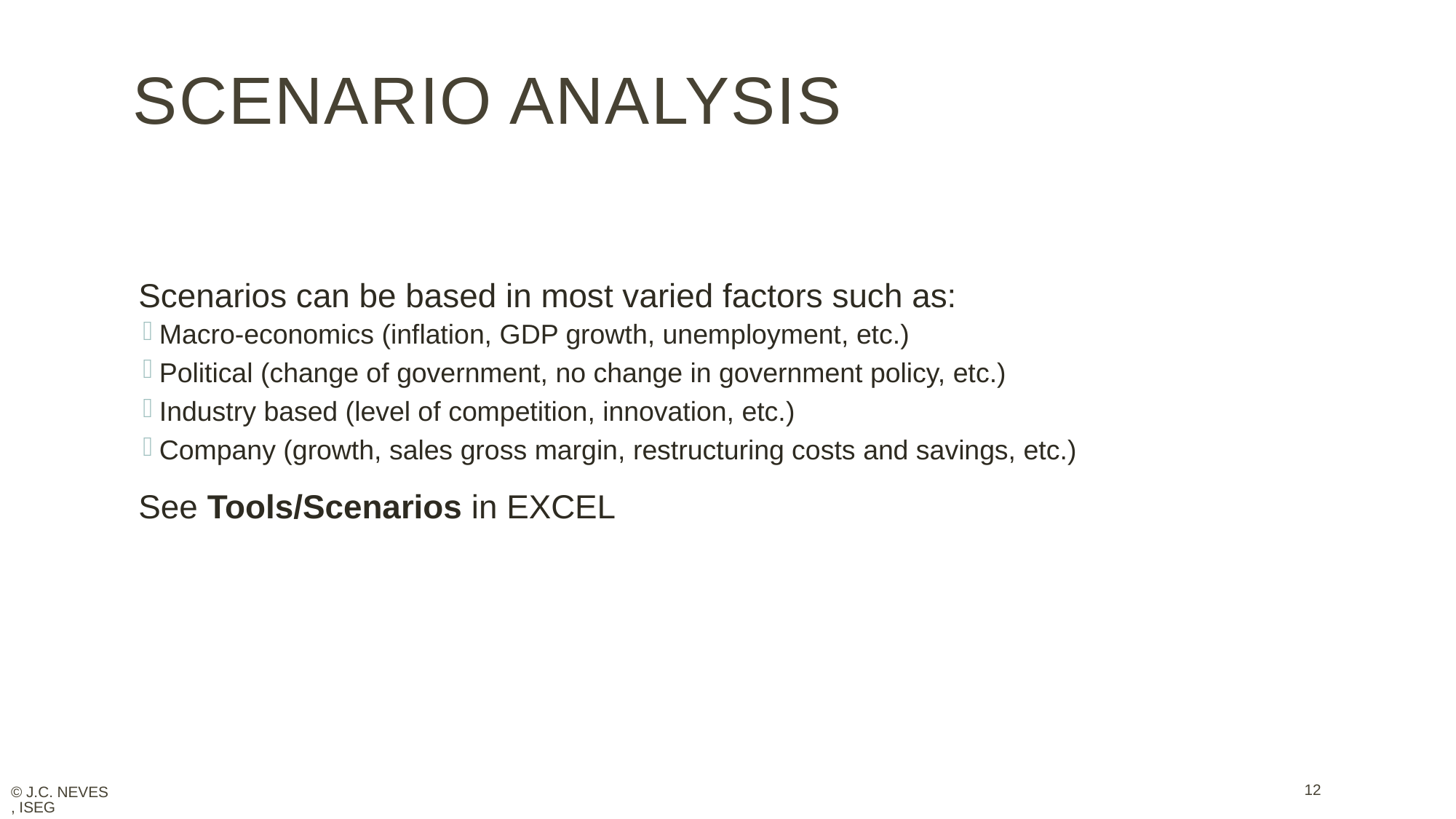

# SCENARIO ANALYSIS
Scenarios can be based in most varied factors such as:
Macro-economics (inflation, GDP growth, unemployment, etc.)
Political (change of government, no change in government policy, etc.)
Industry based (level of competition, innovation, etc.)
Company (growth, sales gross margin, restructuring costs and savings, etc.)
See Tools/Scenarios in EXCEL
12
© J.C. Neves, ISEG